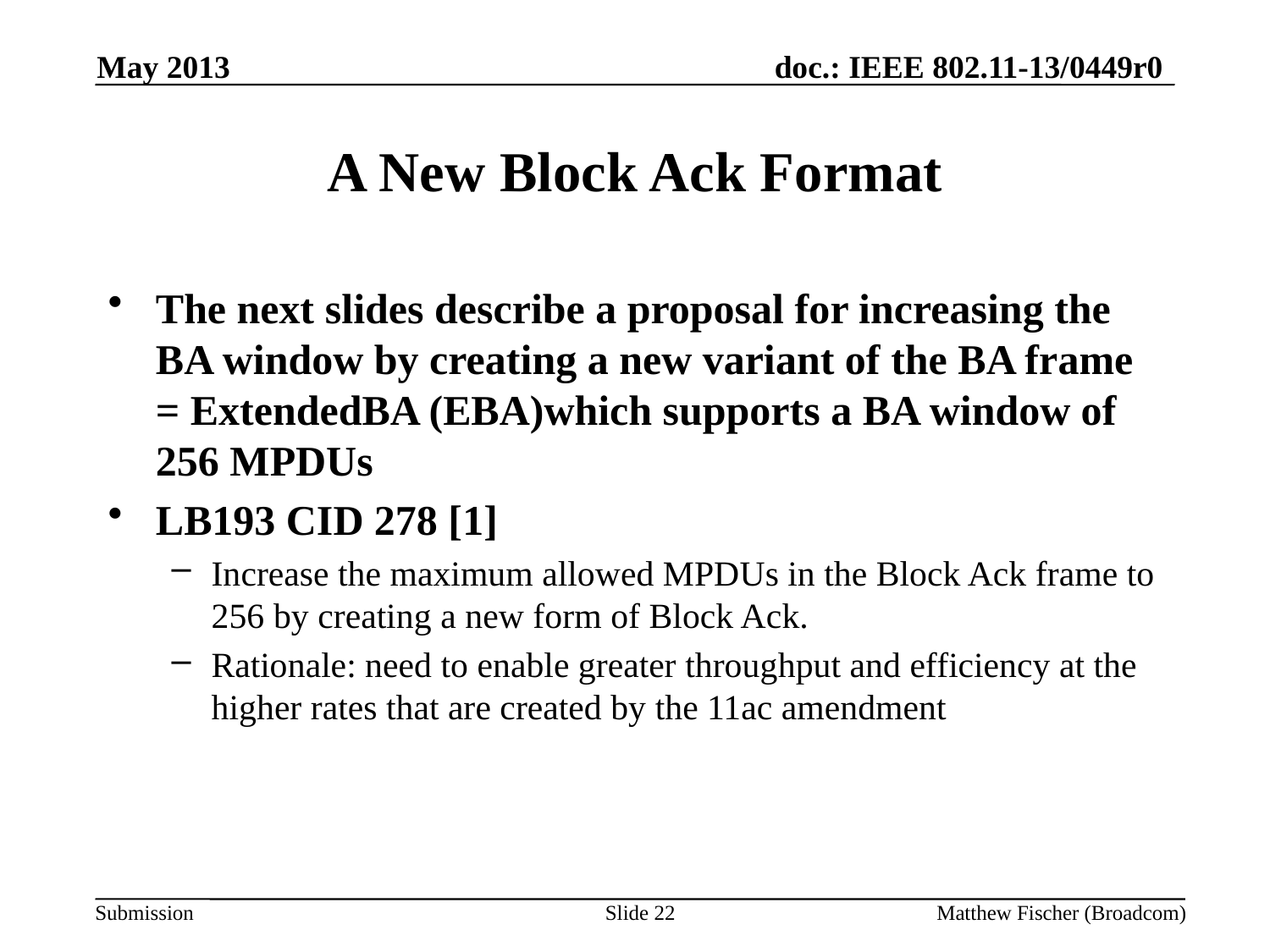

May 2013
# A New Block Ack Format
The next slides describe a proposal for increasing the BA window by creating a new variant of the BA frame = ExtendedBA (EBA)which supports a BA window of 256 MPDUs
LB193 CID 278 [1]
Increase the maximum allowed MPDUs in the Block Ack frame to 256 by creating a new form of Block Ack.
Rationale: need to enable greater throughput and efficiency at the higher rates that are created by the 11ac amendment
Slide 22
Matthew Fischer (Broadcom)